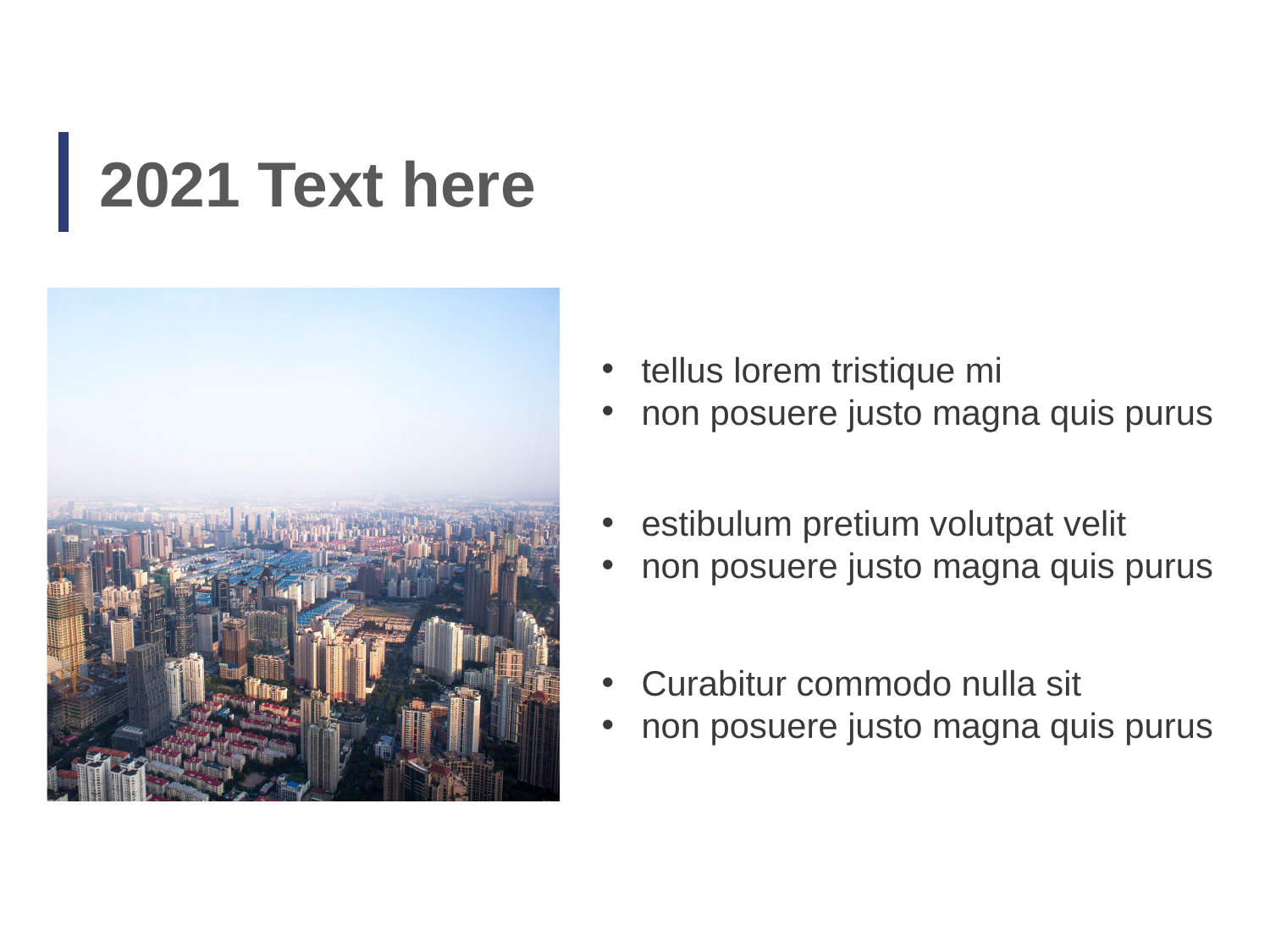

2021 Text here

tellus lorem tristique mi
non posuere justo magna quis purus
estibulum pretium volutpat velit
non posuere justo magna quis purus
Curabitur commodo nulla sit
non posuere justo magna quis purus